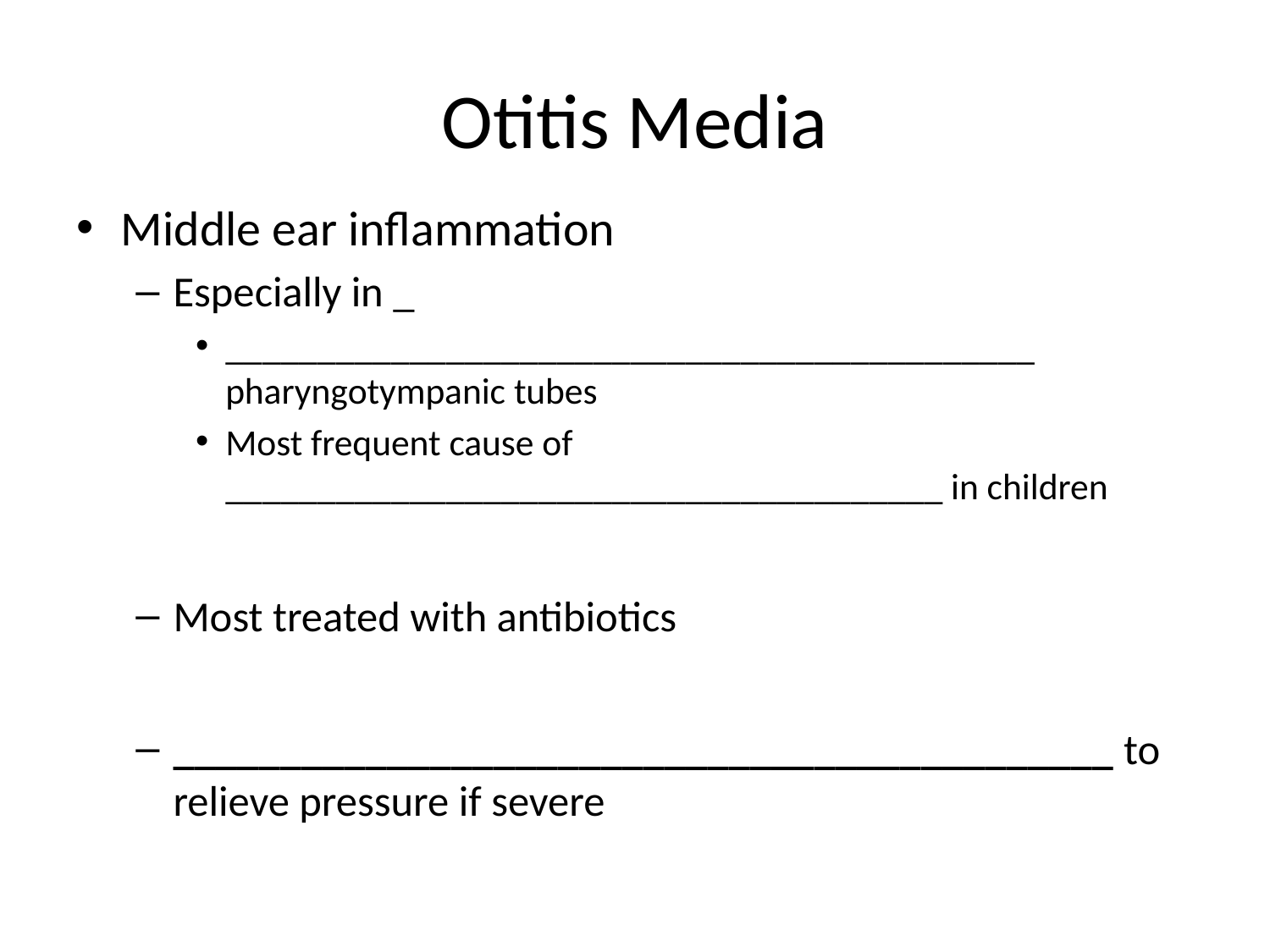

# Otitis Media
Middle ear inflammation
Especially in _
____________________________________________ pharyngotympanic tubes
Most frequent cause of _______________________________________ in children

Most treated with antibiotics

____________________________________________ to relieve pressure if severe